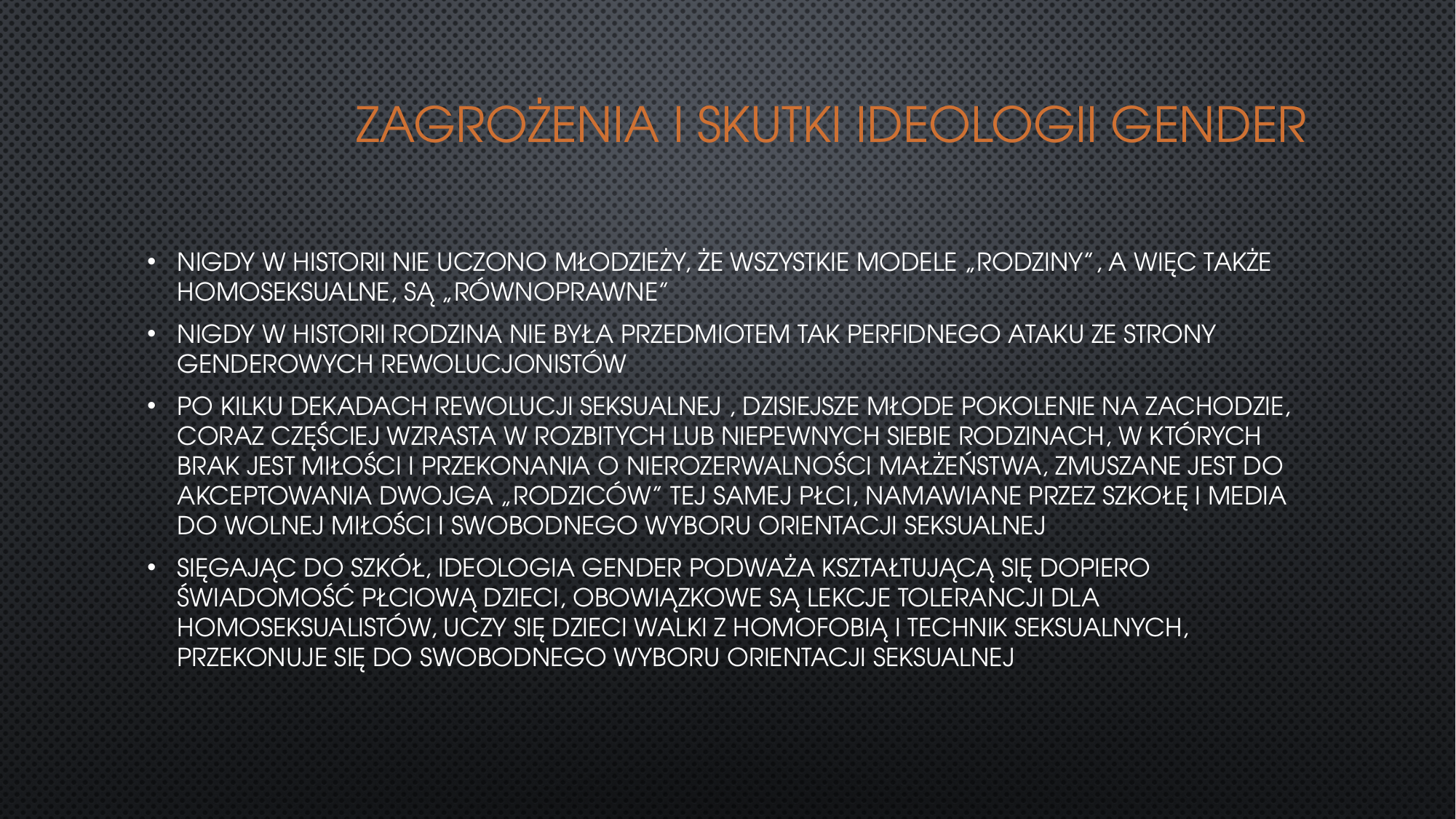

# Zagrożenia i skutki ideologii gender
Nigdy w historii nie uczono młodzieży, że wszystkie modele „rodziny”, a więc także homoseksualne, są „równoprawne”
Nigdy w historii rodzina nie była przedmiotem tak perfidnego ataku ze strony Genderowych rewolucjonistów
Po kilku dekadach rewolucji seksualnej , dzisiejsze młode pokolenie na zachodzie, coraz częściej wzrasta w rozbitych lub niepewnych siebie rodzinach, w których brak jest miłości i przekonania o nierozerwalności małżeństwa, zmuszane jest do akceptowania dwojga „rodziców” tej samej płci, namawiane przez szkołę i media do wolnej miłości i swobodnego wyboru orientacji seksualnej
Sięgając do szkół, ideologia gender podważa kształtującą się dopiero świadomość płciową dzieci, obowiązkowe są lekcje tolerancji dla homoseksualistów, uczy się dzieci walki z homofobią i technik seksualnych, przekonuje się do swobodnego wyboru orientacji seksualnej